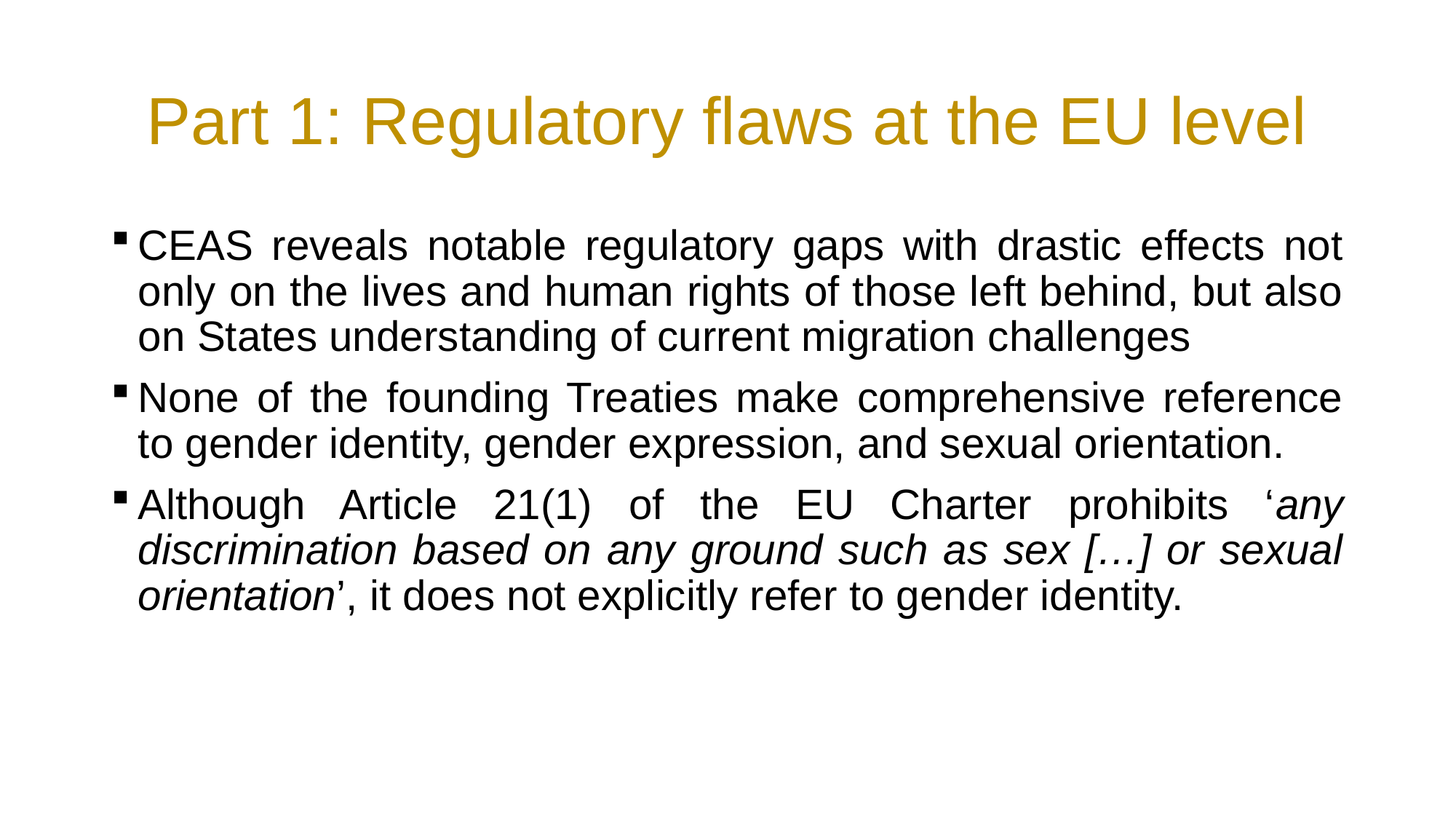

# Part 1: Regulatory flaws at the EU level
CEAS reveals notable regulatory gaps with drastic effects not only on the lives and human rights of those left behind, but also on States understanding of current migration challenges
None of the founding Treaties make comprehensive reference to gender identity, gender expression, and sexual orientation.
Although Article 21(1) of the EU Charter prohibits ‘any discrimination based on any ground such as sex […] or sexual orientation’, it does not explicitly refer to gender identity.